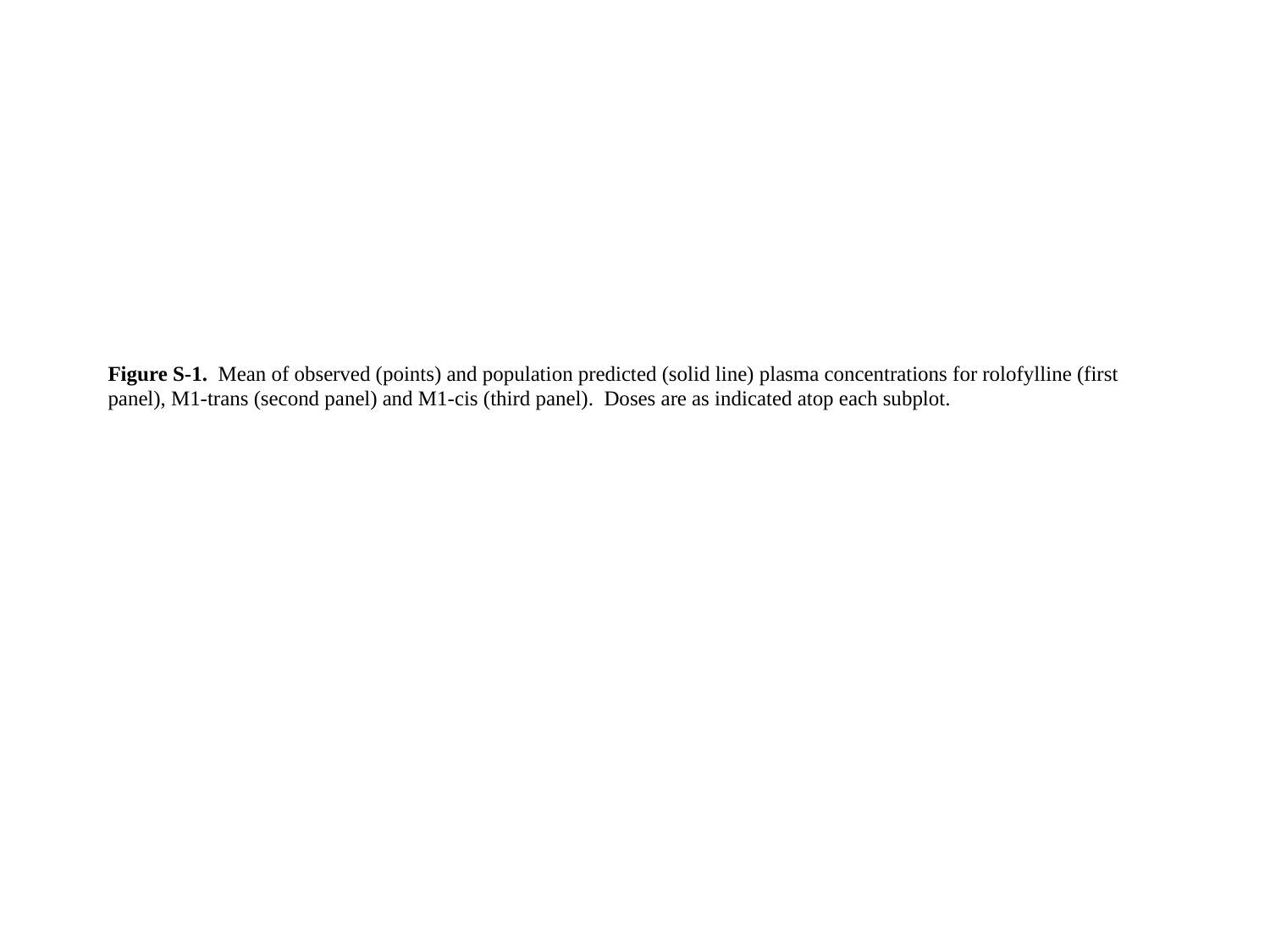

# Figure S-1.  Mean of observed (points) and population predicted (solid line) plasma concentrations for rolofylline (first panel), M1-trans (second panel) and M1-cis (third panel).  Doses are as indicated atop each subplot.